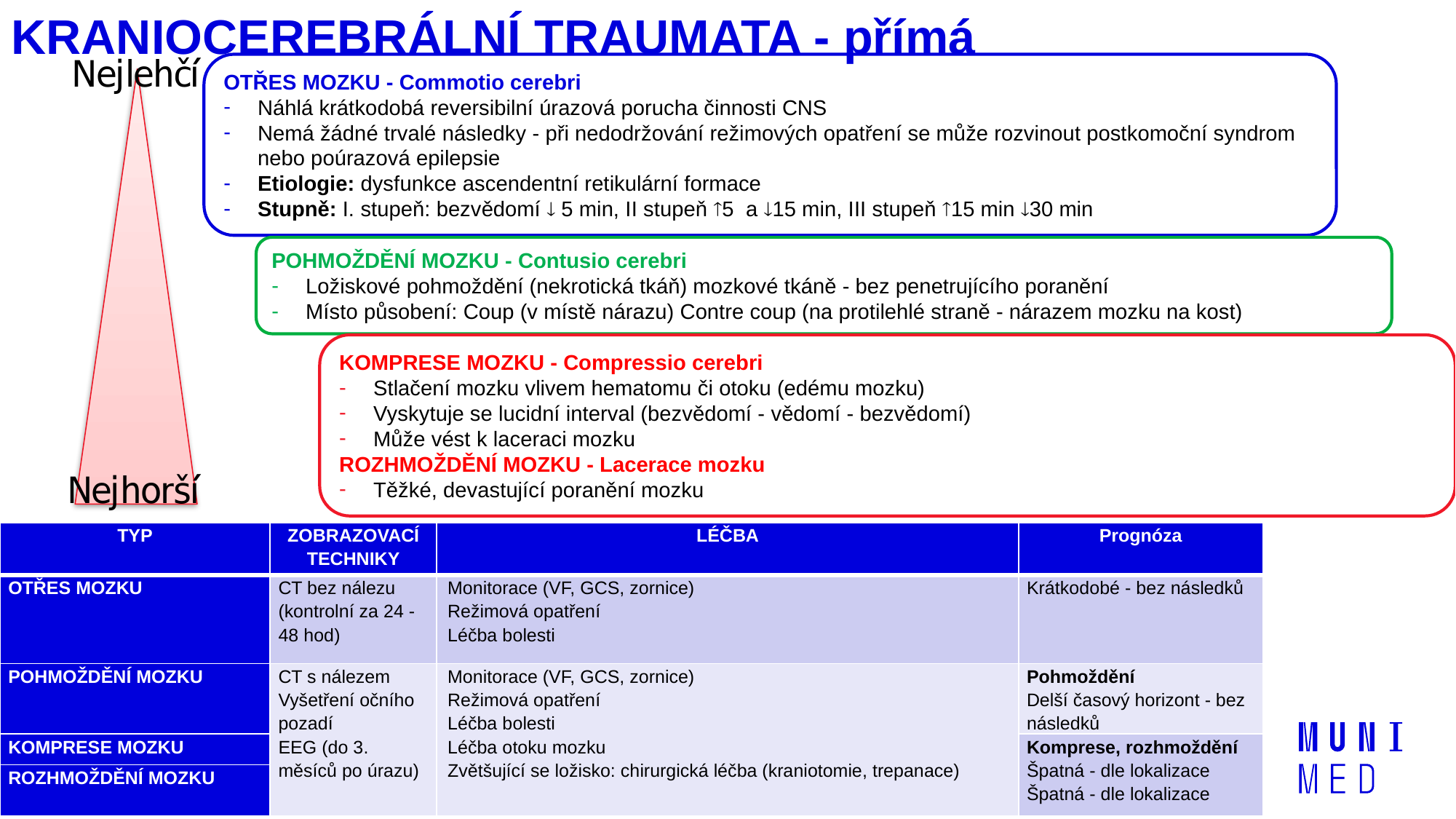

KRANIOCEREBRÁLNÍ TRAUMATA - přímá
Nejlehčí
OTŘES MOZKU - Commotio cerebri
Náhlá krátkodobá reversibilní úrazová porucha činnosti CNS
Nemá žádné trvalé následky - při nedodržování režimových opatření se může rozvinout postkomoční syndrom nebo poúrazová epilepsie
Etiologie: dysfunkce ascendentní retikulární formace
Stupně: I. stupeň: bezvědomí ↓ 5 min, II stupeň ↑5  a ↓15 min, III stupeň ↑15 min ↓30 min

POHMOŽDĚNÍ MOZKU - Contusio cerebri
Ložiskové pohmoždění (nekrotická tkáň) mozkové tkáně - bez penetrujícího poranění
Místo působení: Coup (v místě nárazu) Contre coup (na protilehlé straně - nárazem mozku na kost)
KOMPRESE MOZKU - Compressio cerebri
Stlačení mozku vlivem hematomu či otoku (edému mozku)
Vyskytuje se lucidní interval (bezvědomí - vědomí - bezvědomí)
Může vést k laceraci mozku
ROZHMOŽDĚNÍ MOZKU - Lacerace mozku
Těžké, devastující poranění mozku
Nejhorší
| TYP | ZOBRAZOVACÍ TECHNIKY | LÉČBA | Prognóza |
| --- | --- | --- | --- |
| OTŘES MOZKU | CT bez nálezu (kontrolní za 24 - 48 hod) | Monitorace (VF, GCS, zornice) Režimová opatření Léčba bolesti | Krátkodobé - bez následků |
| POHMOŽDĚNÍ MOZKU | CT s nálezem Vyšetření očního pozadí EEG (do 3. měsíců po úrazu) | Monitorace (VF, GCS, zornice) Režimová opatření Léčba bolesti Léčba otoku mozku Zvětšující se ložisko: chirurgická léčba (kraniotomie, trepanace) | Pohmoždění Delší časový horizont - bez následků |
| KOMPRESE MOZKU |  |  | Komprese, rozhmoždění Špatná - dle lokalizace Špatná - dle lokalizace |
| ROZHMOŽDĚNÍ MOZKU |  |  | Špatná - dle lokalizace Špatná - dle lokalizace |